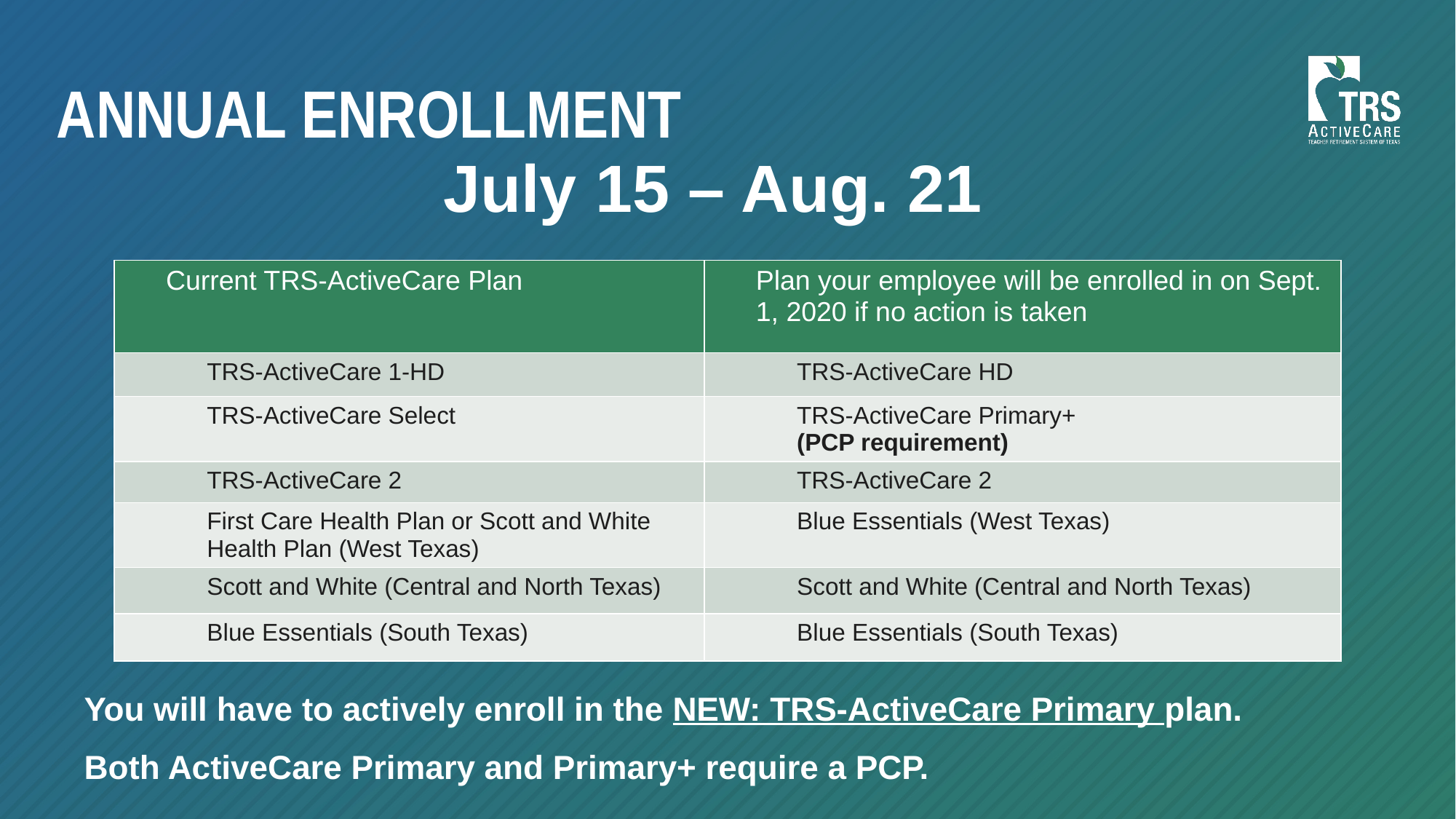

Annual enrollment
July 15 – Aug. 21
| Current TRS-ActiveCare Plan | Plan your employee will be enrolled in on Sept. 1, 2020 if no action is taken |
| --- | --- |
| TRS-ActiveCare 1-HD | TRS-ActiveCare HD |
| TRS-ActiveCare Select | TRS-ActiveCare Primary+ (PCP requirement) |
| TRS-ActiveCare 2 | TRS-ActiveCare 2 |
| First Care Health Plan or Scott and White Health Plan (West Texas) | Blue Essentials (West Texas) |
| Scott and White (Central and North Texas) | Scott and White (Central and North Texas) |
| Blue Essentials (South Texas) | Blue Essentials (South Texas) |

You will have to actively enroll in the NEW: TRS-ActiveCare Primary plan.
Both ActiveCare Primary and Primary+ require a PCP.